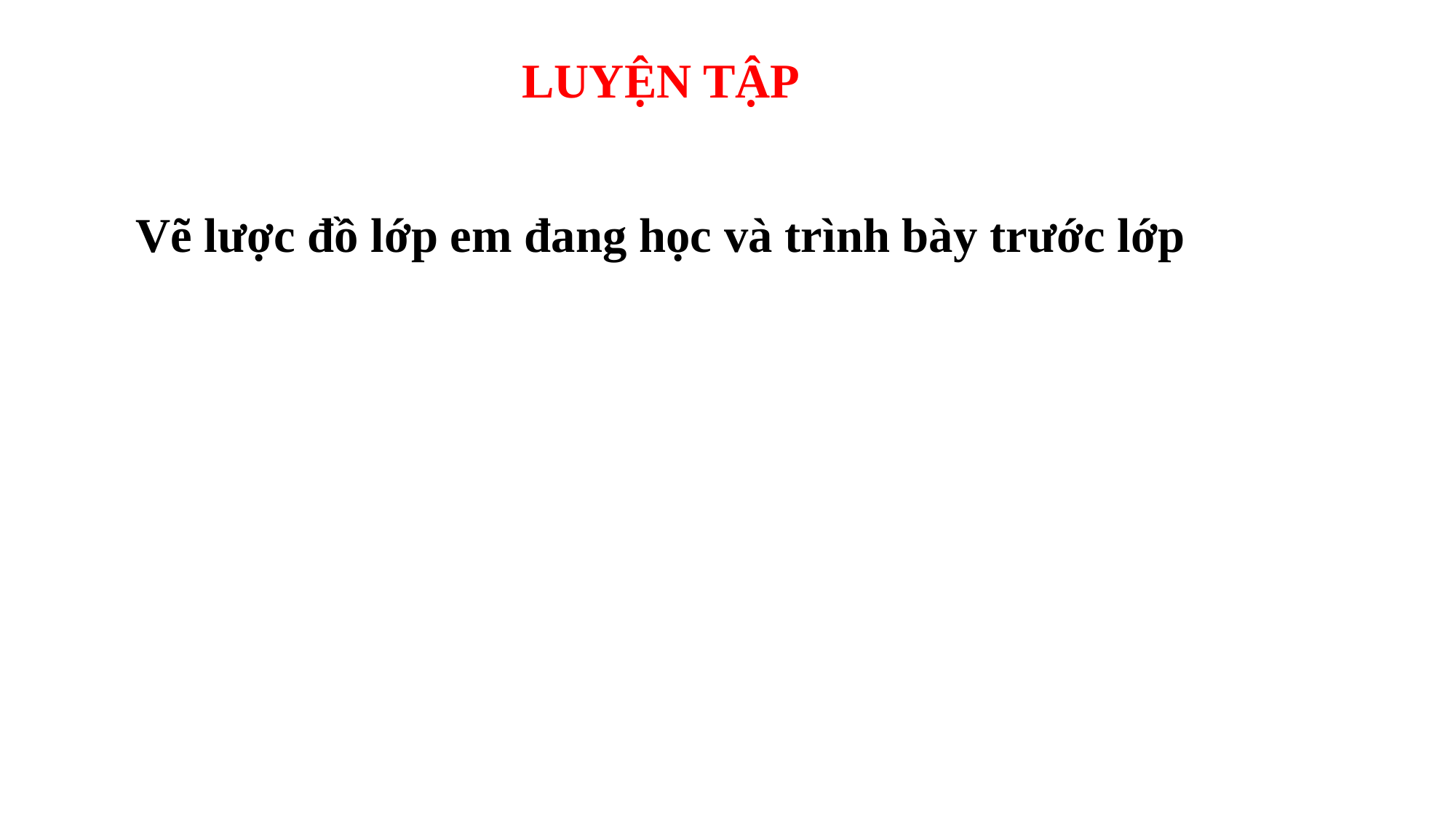

LUYỆN TẬP
Vẽ lược đồ lớp em đang học và trình bày trước lớp